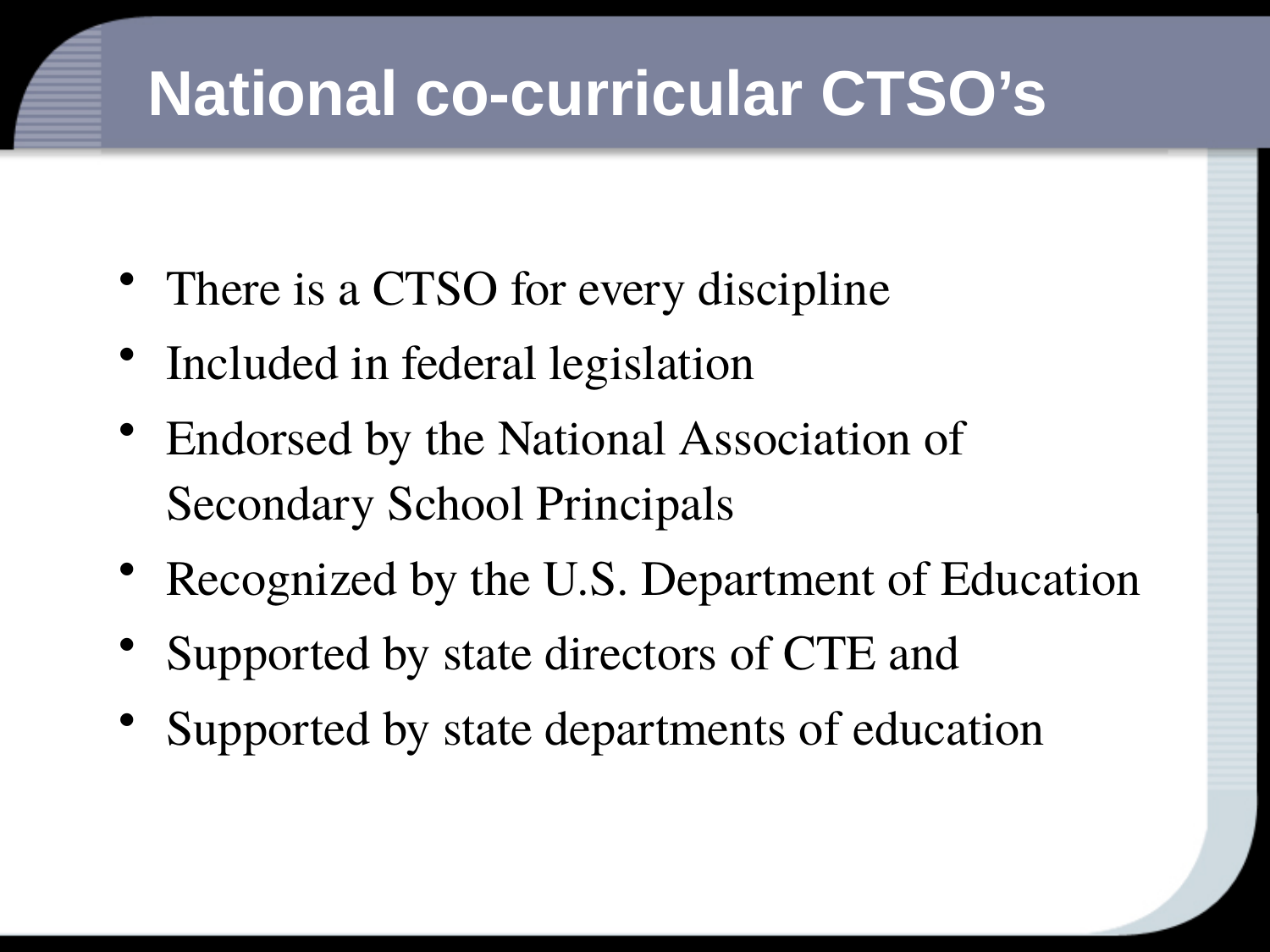

# National co-curricular CTSO’s
There is a CTSO for every discipline
Included in federal legislation
Endorsed by the National Association of Secondary School Principals
Recognized by the U.S. Department of Education
Supported by state directors of CTE and
Supported by state departments of education